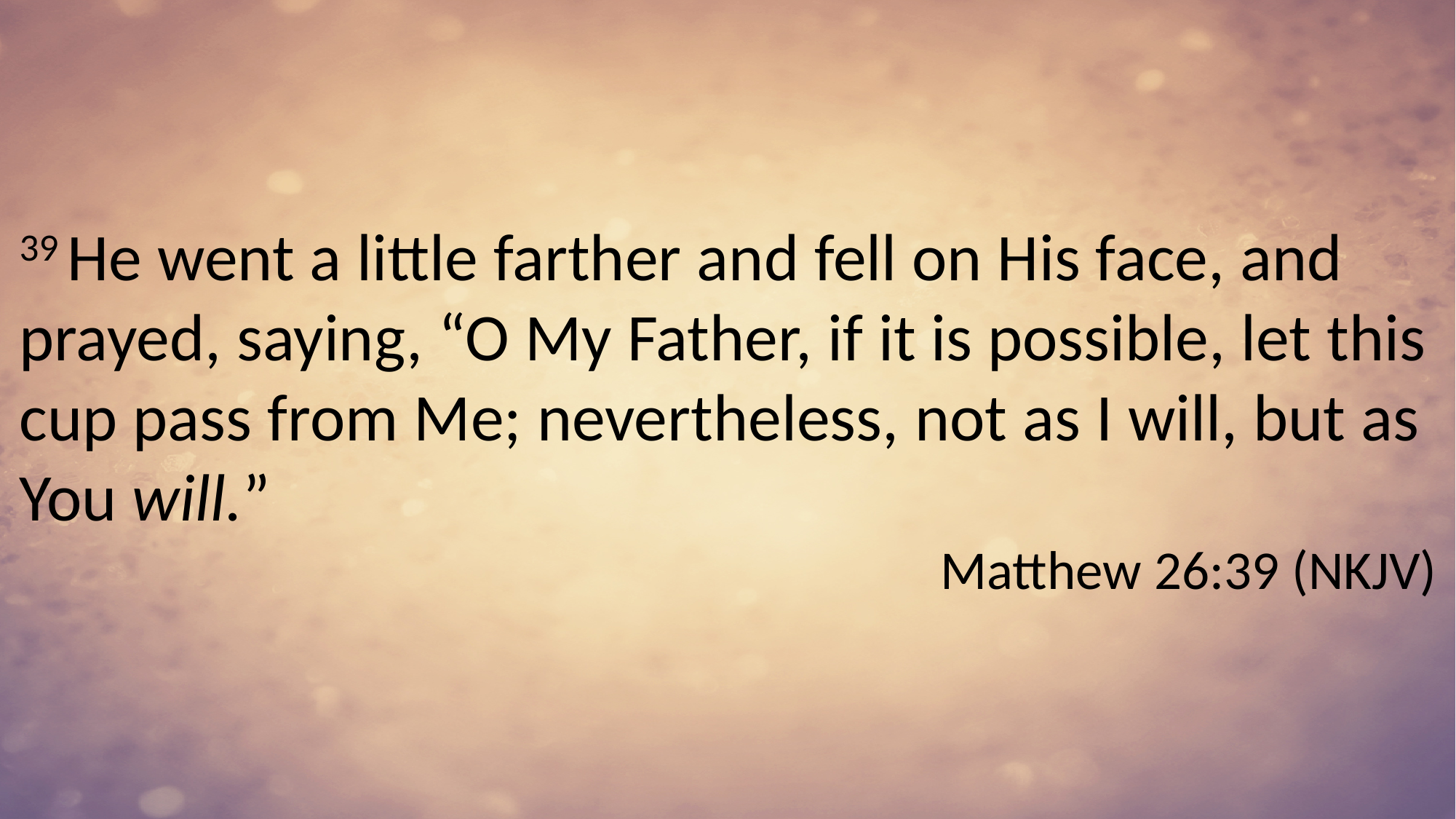

39 He went a little farther and fell on His face, and prayed, saying, “O My Father, if it is possible, let this cup pass from Me; nevertheless, not as I will, but as You will.”
Matthew 26:39 (NKJV)